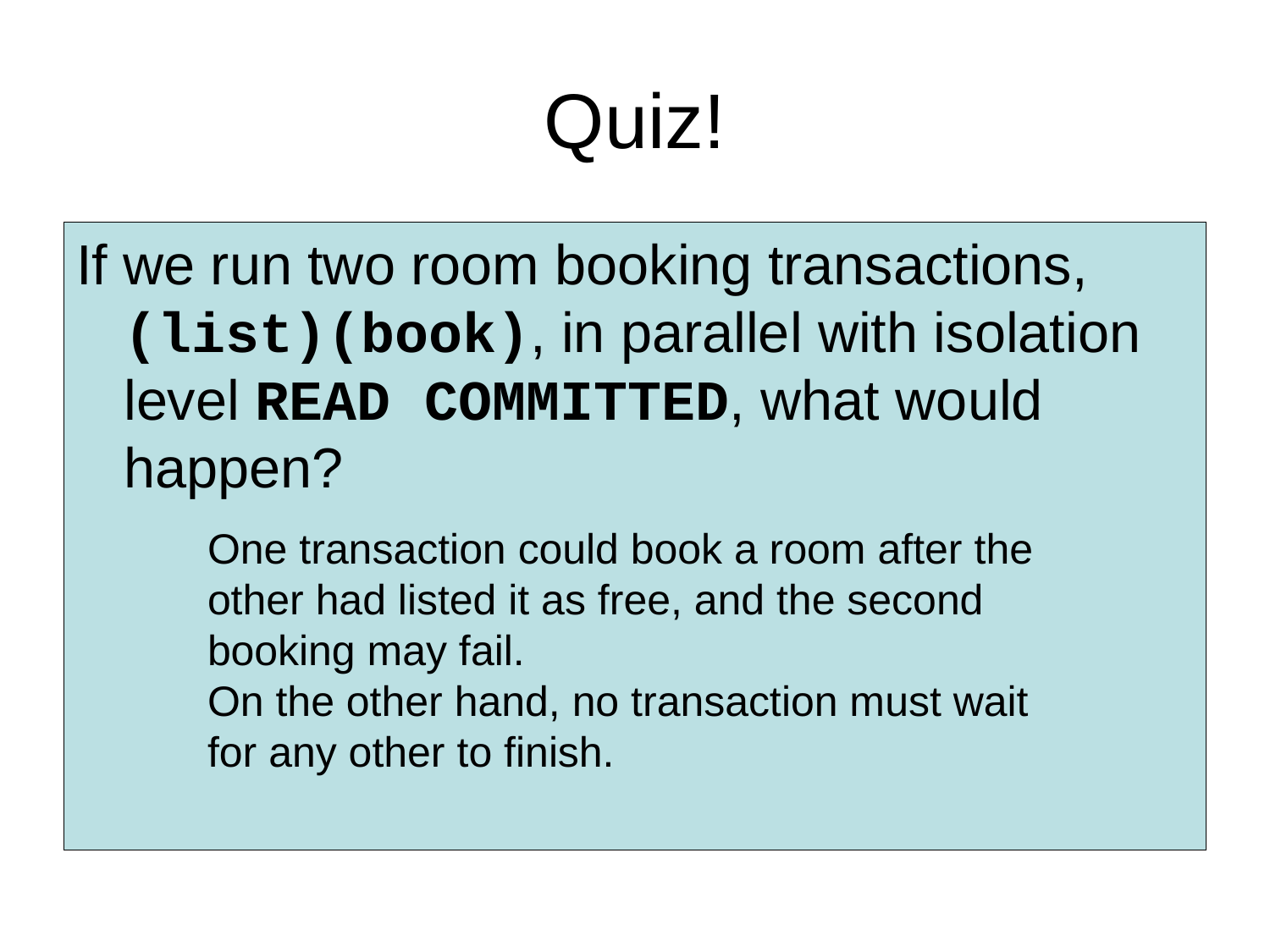

# Quiz!
If we run two room booking transactions, (list)(book), in parallel with isolation level READ COMMITTED, what would happen?
One transaction could book a room after the other had listed it as free, and the second booking may fail.
On the other hand, no transaction must wait for any other to finish.